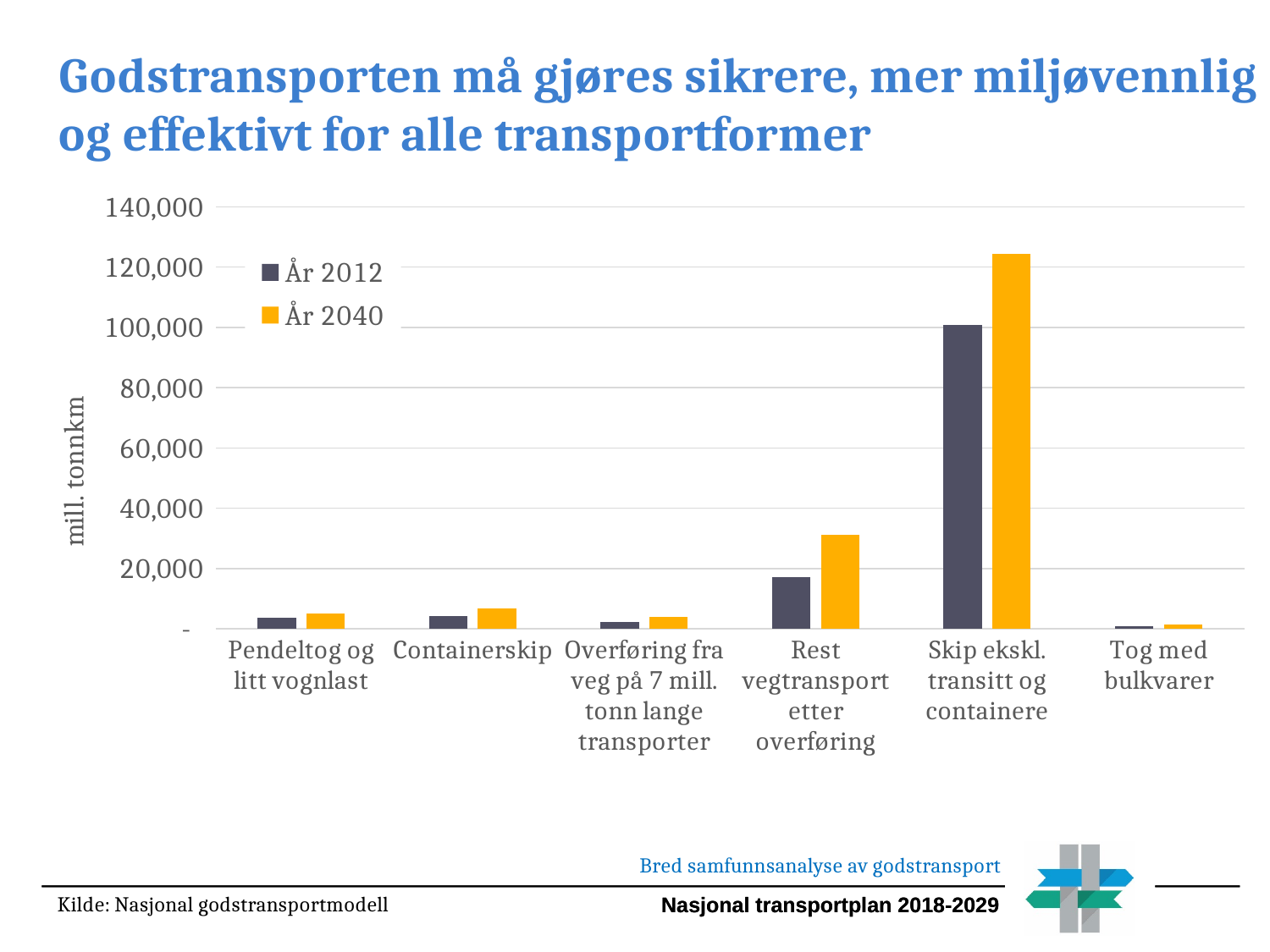

Godstransporten må gjøres sikrere, mer miljøvennlig og effektivt for alle transportformer

### Chart

| Category | År 2012 | År 2040 |
|---|---|---|
| Pendeltog og litt vognlast | 3665.0 | 4920.0 |
| Containerskip | 4200.0 | 6687.0 |
| Overføring fra veg på 7 mill. tonn lange transporter | 2104.3467739568637 | 3830.9397744504363 |
| Rest vegtransport etter overføring | 17125.653226043138 | 31177.060225549565 |
| Skip ekskl. transitt og containere | 100900.0 | 124379.0 |
| Tog med bulkvarer | 914.0 | 1384.0 |
Bred samfunnsanalyse av godstransport
Kilde: Nasjonal godstransportmodell